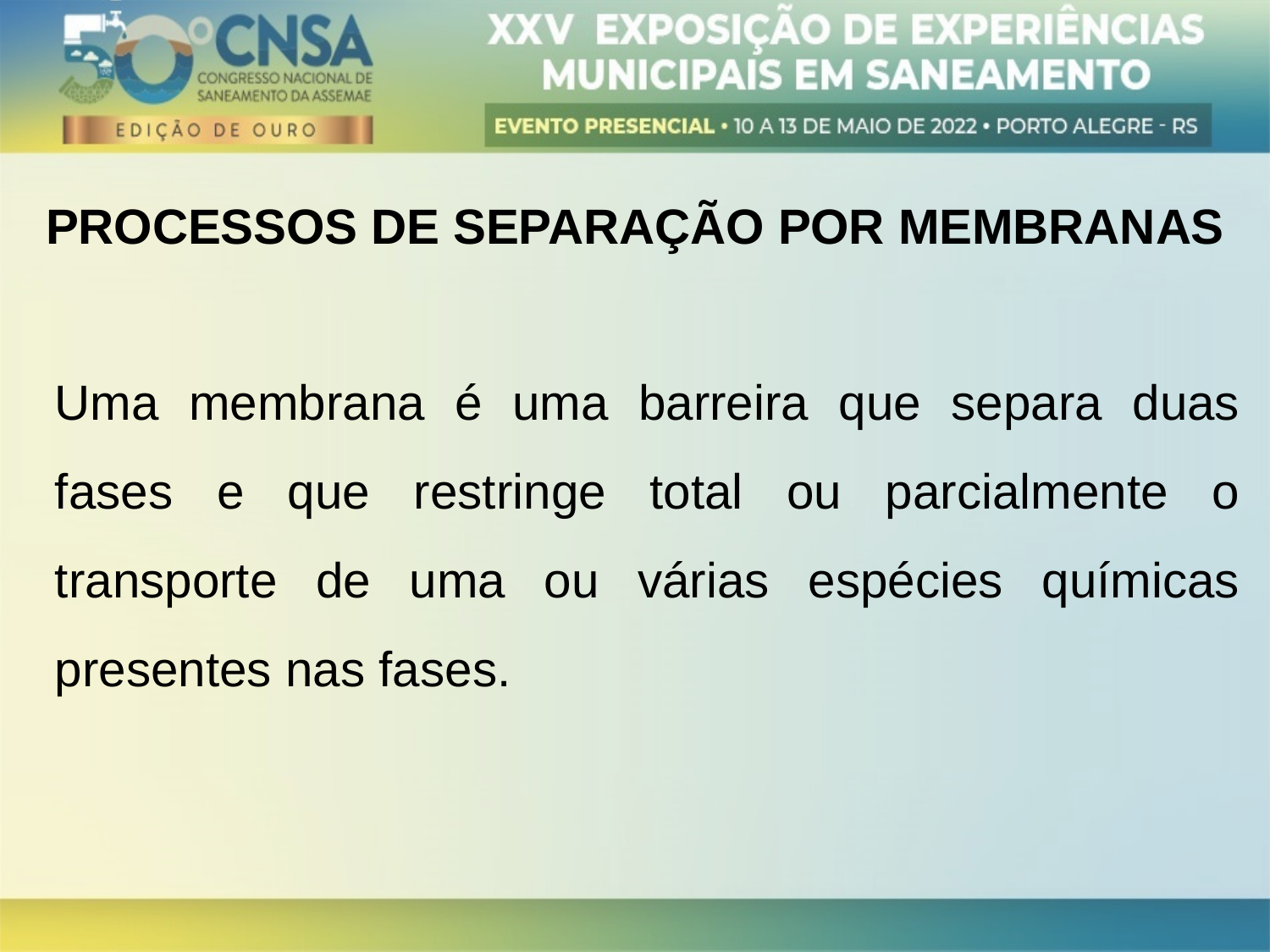

PROCESSOS DE SEPARAÇÃO POR MEMBRANAS
Uma membrana é uma barreira que separa duas fases e que restringe total ou parcialmente o transporte de uma ou várias espécies químicas presentes nas fases.